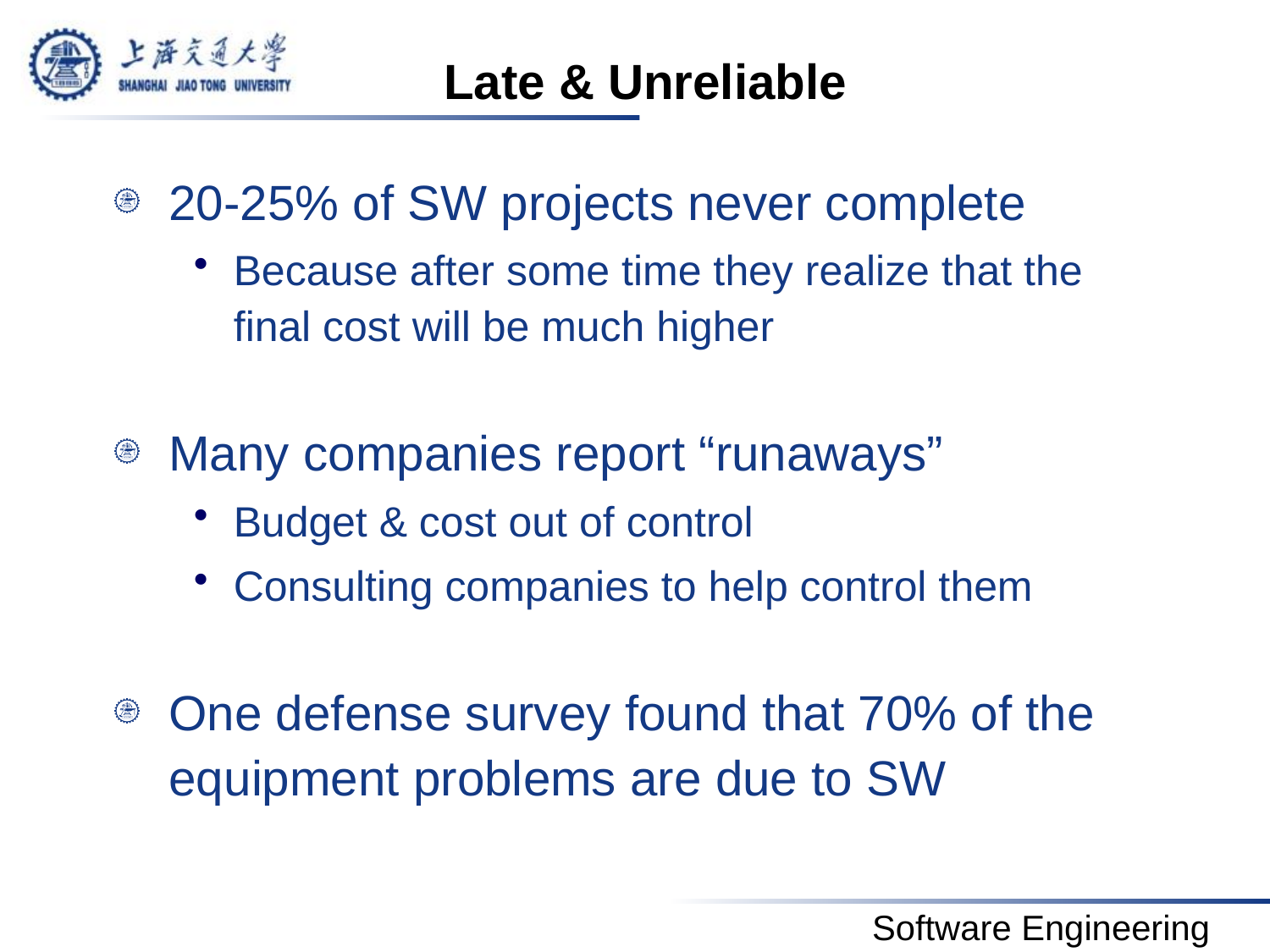

# Late & Unreliable
20-25% of SW projects never complete
Because after some time they realize that the final cost will be much higher
Many companies report “runaways”
Budget & cost out of control
Consulting companies to help control them
One defense survey found that 70% of the equipment problems are due to SW